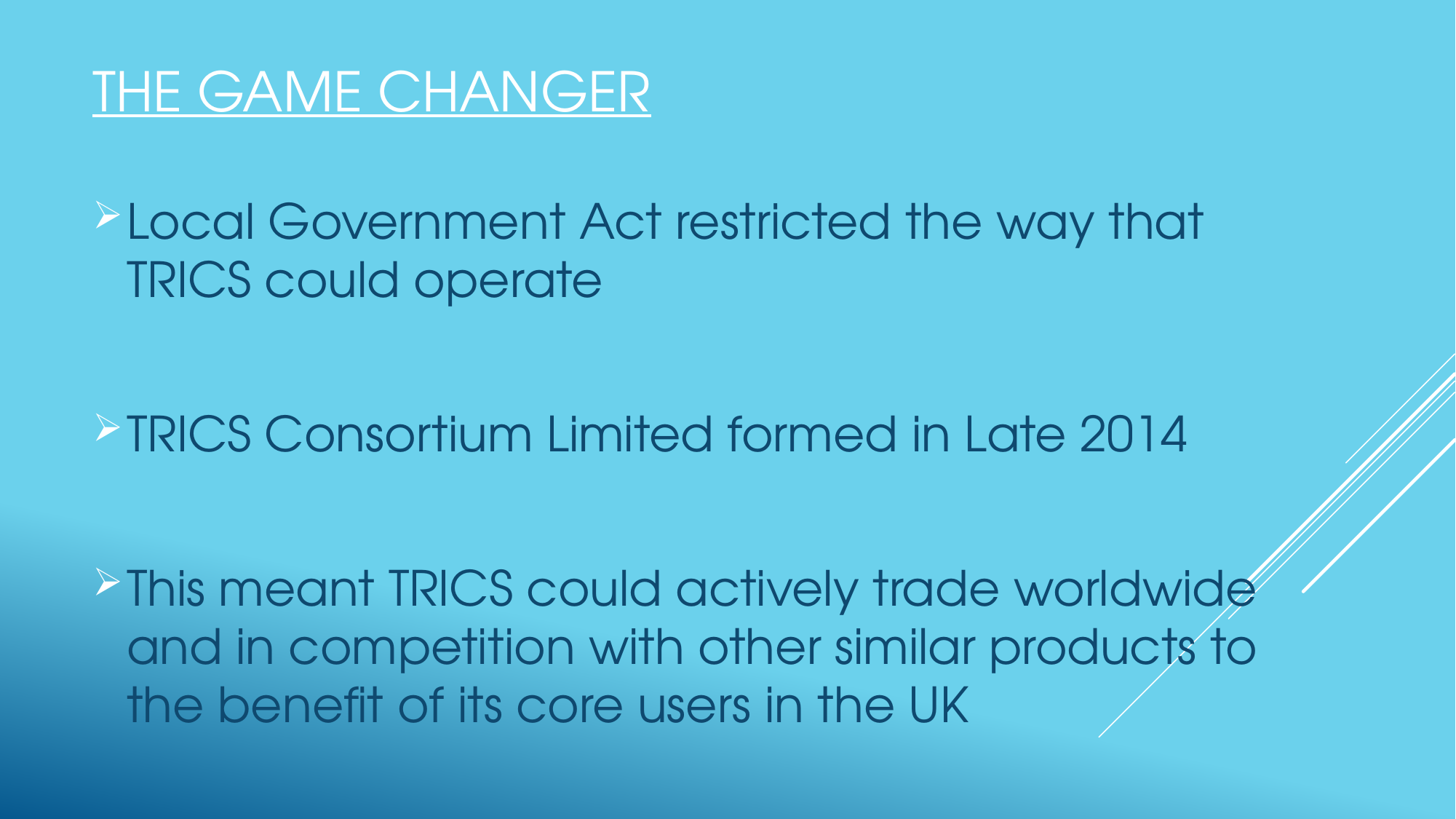

# THE GAME CHANGER
Local Government Act restricted the way that TRICS could operate

TRICS Consortium Limited formed in Late 2014

This meant TRICS could actively trade worldwide and in competition with other similar products to the benefit of its core users in the UK